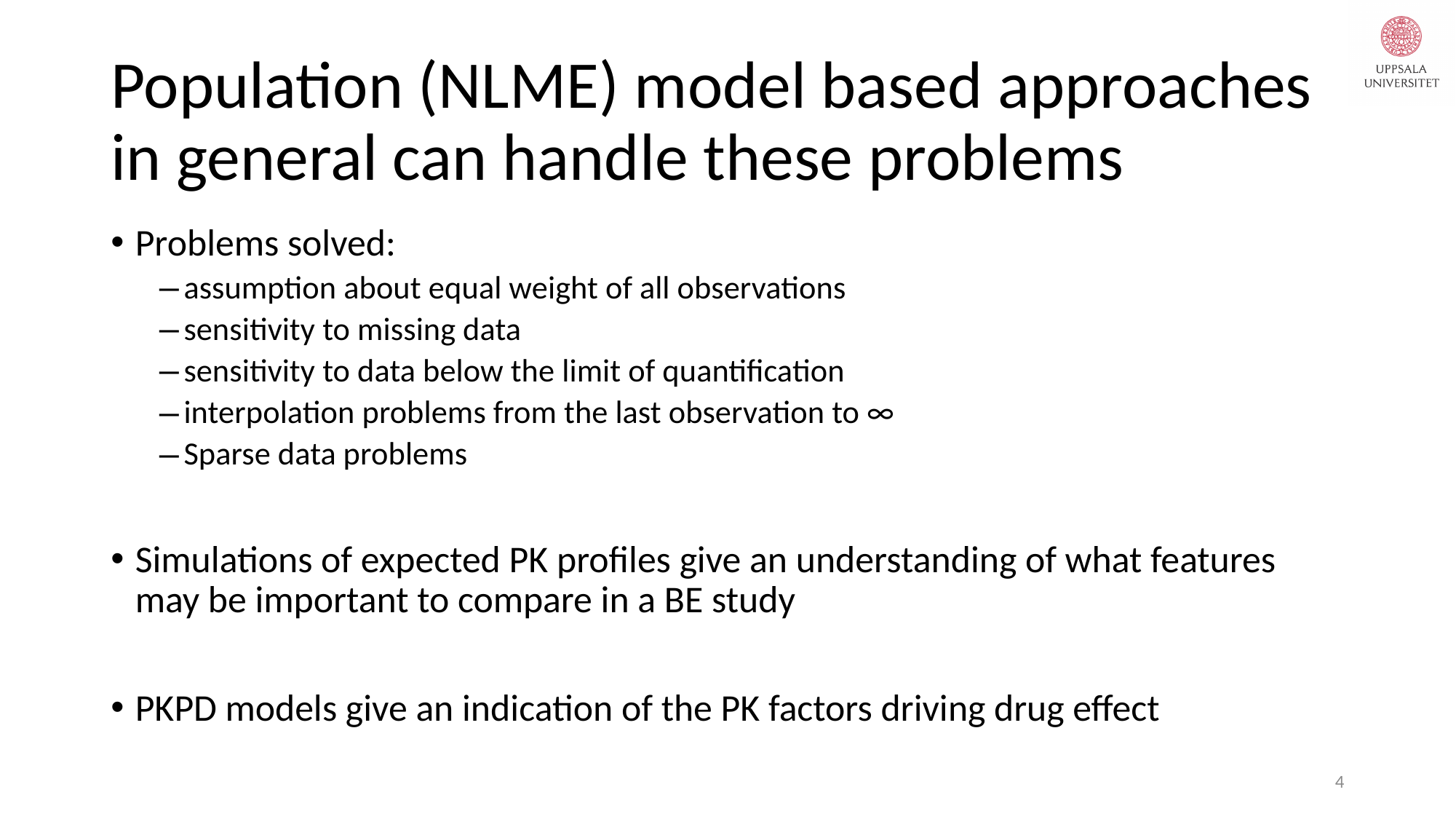

# Population (NLME) model based approaches in general can handle these problems
Problems solved:
assumption about equal weight of all observations
sensitivity to missing data
sensitivity to data below the limit of quantification
interpolation problems from the last observation to ∞
Sparse data problems

Simulations of expected PK profiles give an understanding of what features may be important to compare in a BE study

PKPD models give an indication of the PK factors driving drug effect
4